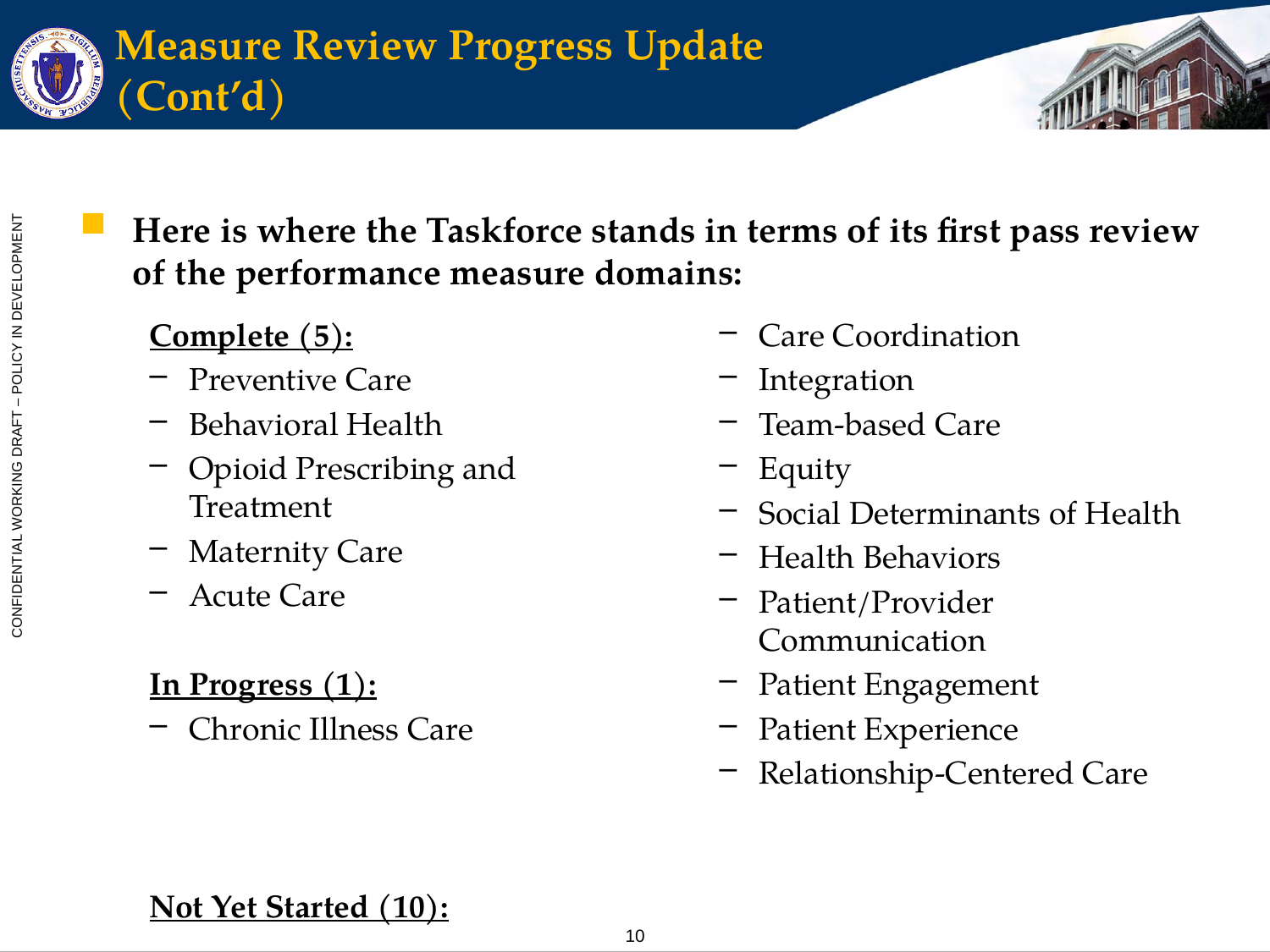

10
# Measure Review Progress Update (Cont’d)
Here is where the Taskforce stands in terms of its first pass review of the performance measure domains:

Complete (5):
Preventive Care
Behavioral Health
Opioid Prescribing and Treatment
Maternity Care
Acute Care

In Progress (1):
Chronic Illness Care

Not Yet Started (10):
Care Coordination
Integration
Team-based Care
Equity
Social Determinants of Health
Health Behaviors
Patient/Provider Communication
Patient Engagement
Patient Experience
Relationship-Centered Care